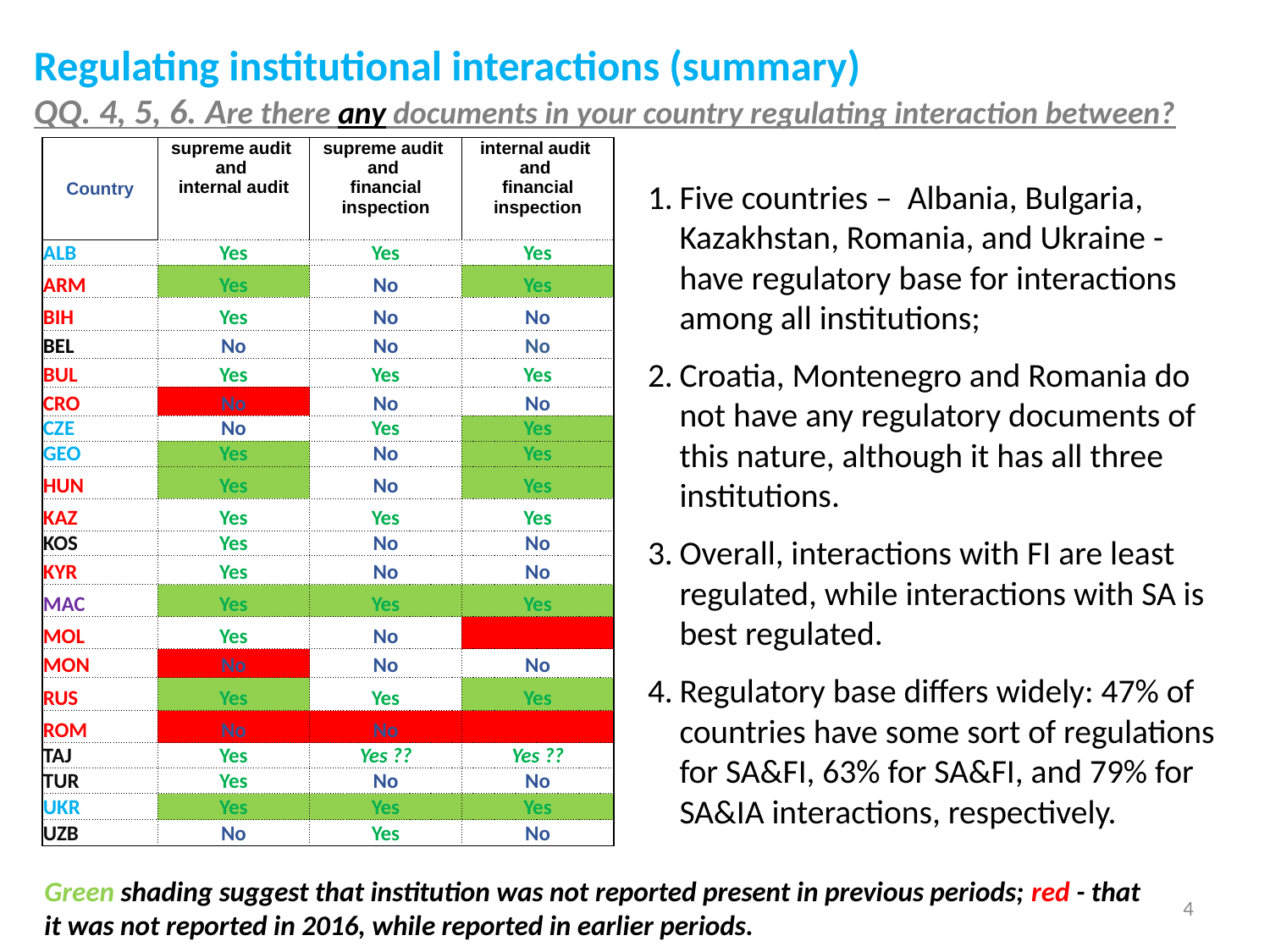

# Regulating institutional interactions (summary) QQ. 4, 5, 6. Are there any documents in your country regulating interaction between?
| Country | supreme audit and internal audit | supreme audit and financial inspection | internal audit and financial inspection |
| --- | --- | --- | --- |
| ALB | Yes | Yes | Yes |
| ARM | Yes | No | Yes |
| BIH | Yes | No | No |
| BEL | No | No | No |
| BUL | Yes | Yes | Yes |
| CRO | No | No | No |
| CZE | No | Yes | Yes |
| GEO | Yes | No | Yes |
| HUN | Yes | No | Yes |
| KAZ | Yes | Yes | Yes |
| KOS | Yes | No | No |
| KYR | Yes | No | No |
| MAC | Yes | Yes | Yes |
| MOL | Yes | No | No |
| MON | No | No | No |
| RUS | Yes | Yes | Yes |
| ROM | No | No | No |
| TAJ | Yes | Yes ?? | Yes ?? |
| TUR | Yes | No | No |
| UKR | Yes | Yes | Yes |
| UZB | No | Yes | No |
Five countries –  Albania, Bulgaria, Kazakhstan, Romania, and Ukraine - have regulatory base for interactions among all institutions;
Croatia, Montenegro and Romania do not have any regulatory documents of this nature, although it has all three institutions.
Overall, interactions with FI are least  regulated, while interactions with SA is best regulated.
Regulatory base differs widely: 47% of countries have some sort of regulations for SA&FI, 63% for SA&FI, and 79% for SA&IA interactions, respectively.

Green shading suggest that institution was not reported present in previous periods; red - that it was not reported in 2016, while reported in earlier periods.
4